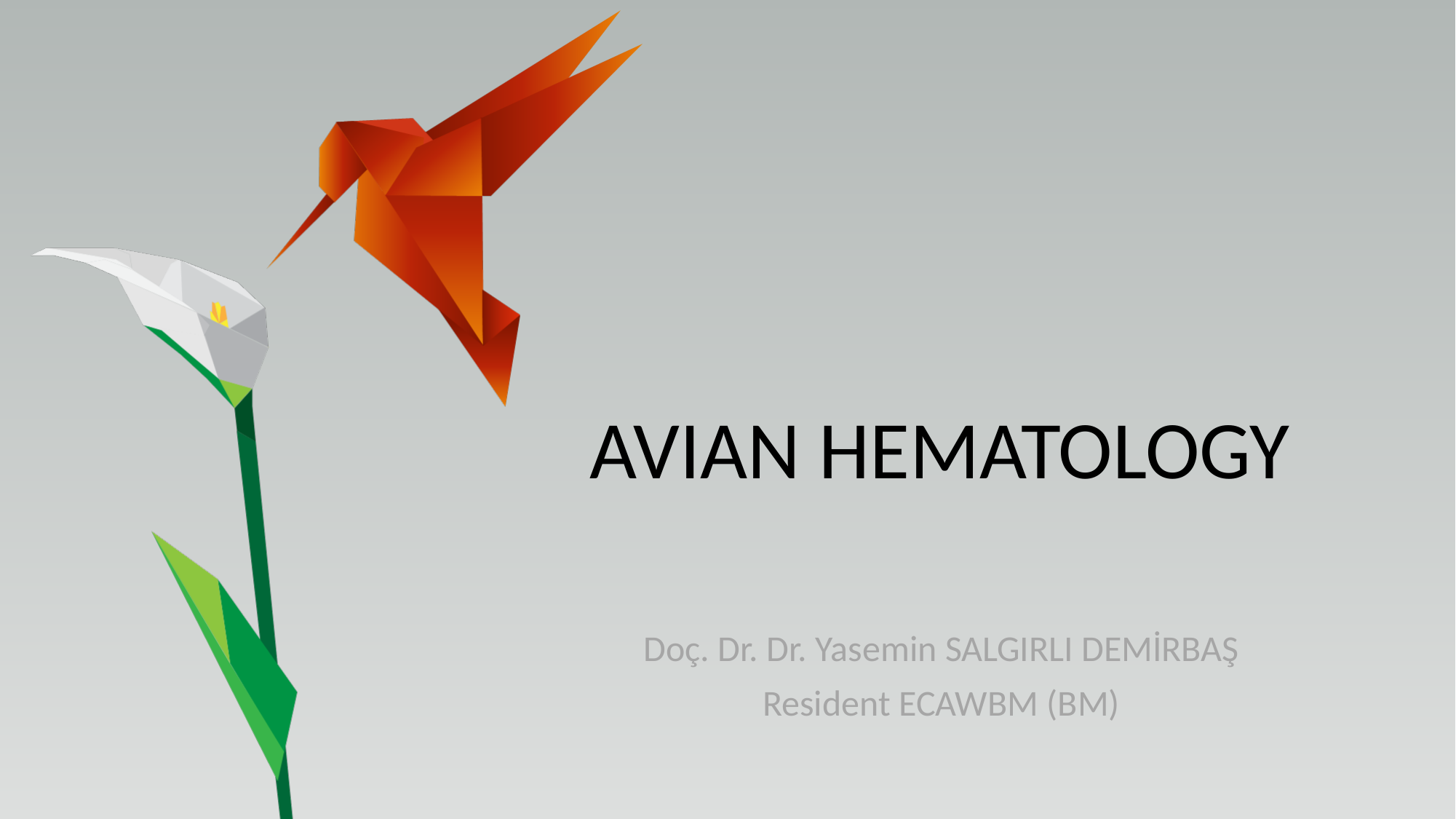

# AVIAN HEMATOLOGY
Doç. Dr. Dr. Yasemin SALGIRLI DEMİRBAŞ
Resident ECAWBM (BM)